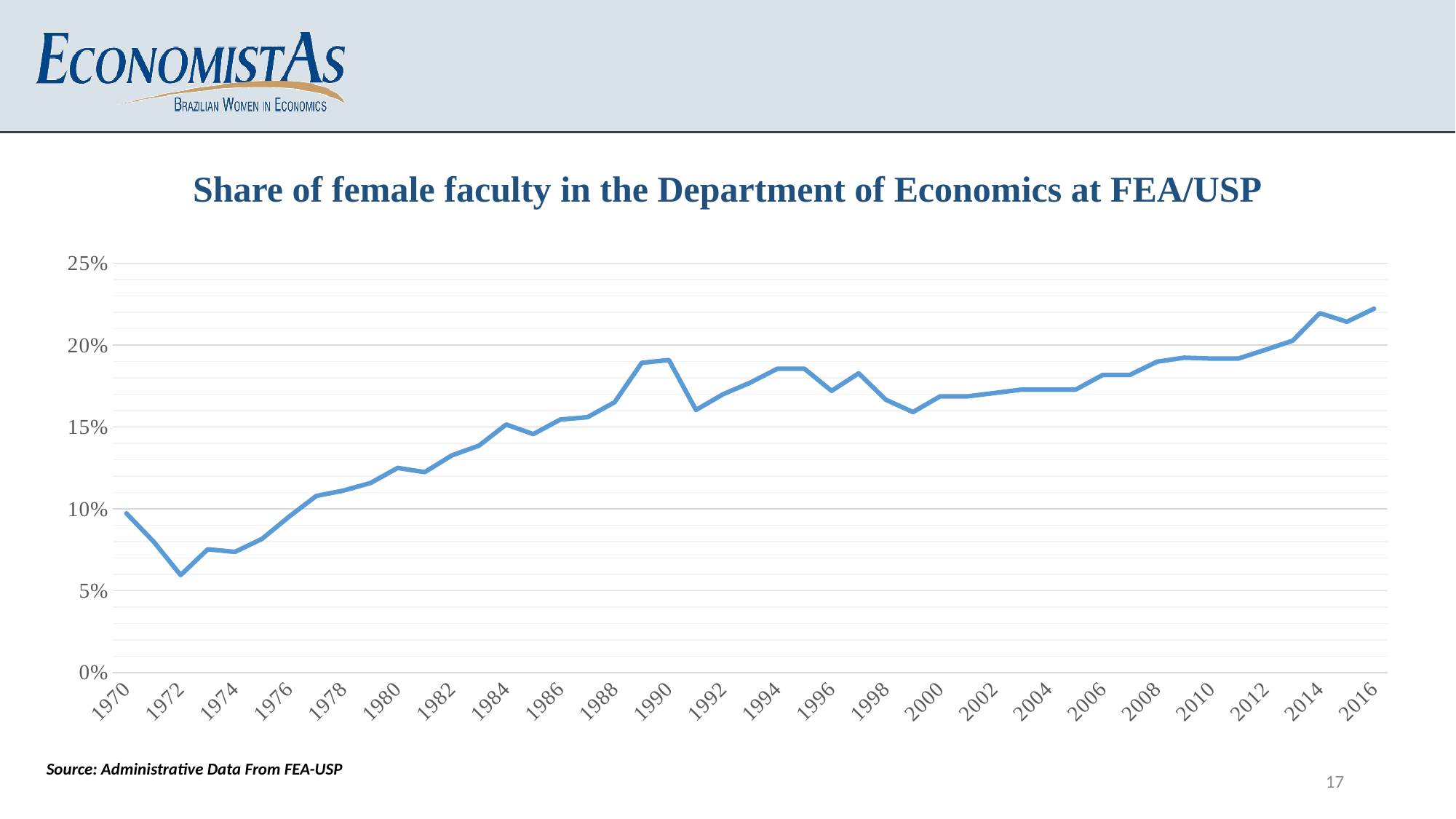

Share of female faculty in the Department of Economics at FEA/USP

### Chart

| Category |  |
|---|---|
| 1970 | 0.0972222 |
| 1971 | 0.08 |
| 1972 | 0.0595238 |
| 1973 | 0.0752688 |
| 1974 | 0.0736842 |
| 1975 | 0.0816327 |
| 1976 | 0.0952381 |
| 1977 | 0.1078431 |
| 1978 | 0.1111111 |
| 1979 | 0.1157895 |
| 1980 | 0.125 |
| 1981 | 0.122449 |
| 1982 | 0.1326531 |
| 1983 | 0.1386139 |
| 1984 | 0.1515152 |
| 1985 | 0.1456311 |
| 1986 | 0.1545455 |
| 1987 | 0.1559633 |
| 1988 | 0.1651376 |
| 1989 | 0.1891892 |
| 1990 | 0.1909091 |
| 1991 | 0.1603774 |
| 1992 | 0.17 |
| 1993 | 0.1770833 |
| 1994 | 0.185567 |
| 1995 | 0.185567 |
| 1996 | 0.172043 |
| 1997 | 0.1827957 |
| 1998 | 0.1666667 |
| 1999 | 0.1590909 |
| 2000 | 0.1686747 |
| 2001 | 0.1686747 |
| 2002 | 0.1707317 |
| 2003 | 0.1728395 |
| 2004 | 0.1728395 |
| 2005 | 0.1728395 |
| 2006 | 0.1818182 |
| 2007 | 0.1818182 |
| 2008 | 0.1898734 |
| 2009 | 0.1923077 |
| 2010 | 0.1917808 |
| 2011 | 0.1917808 |
| 2012 | 0.1971831 |
| 2013 | 0.2027027 |
| 2014 | 0.2195122 |
| 2015 | 0.2142857 |
| 2016 | 0.2222222 |
Source: Administrative Data From FEA-USP
17